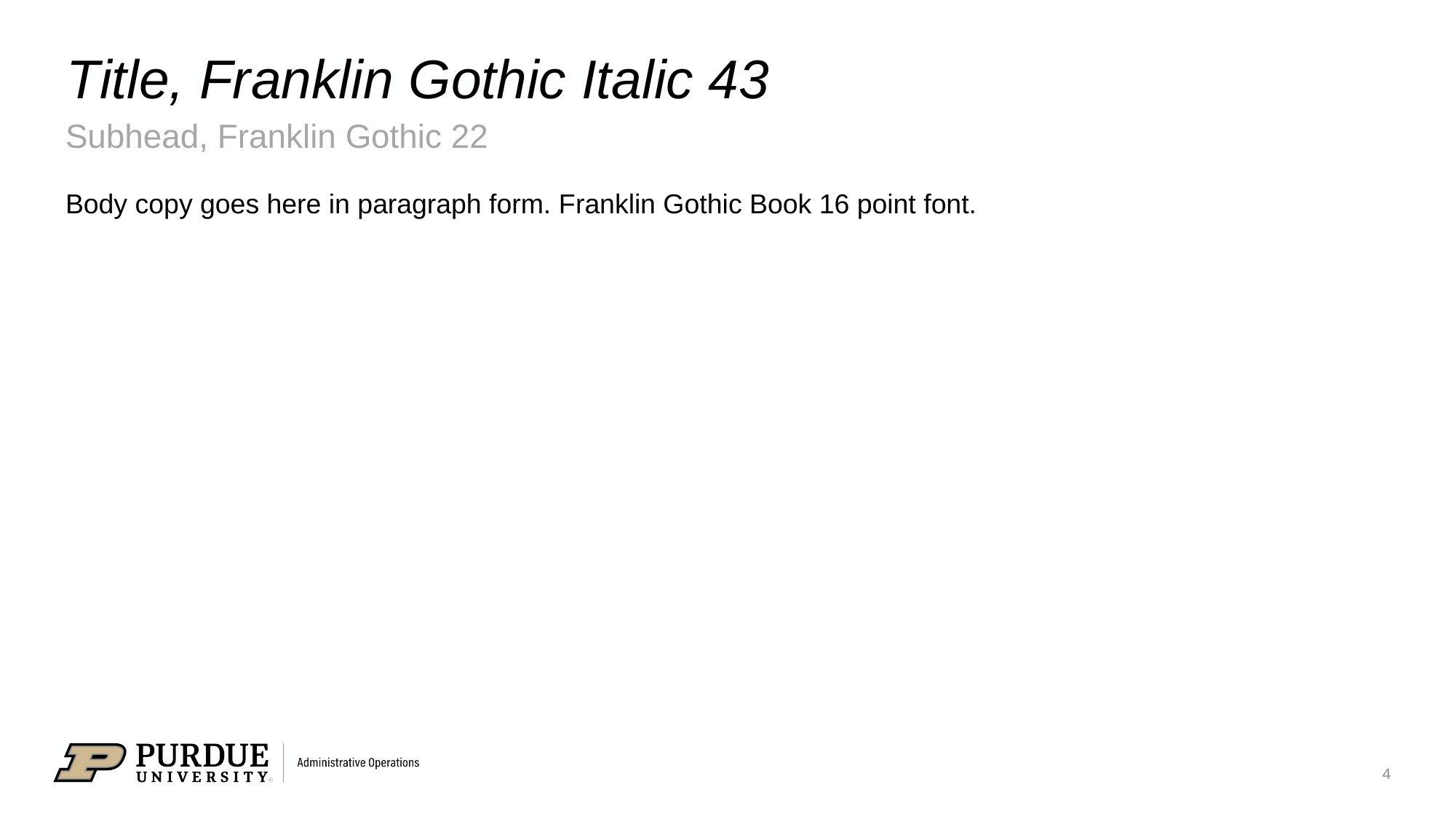

# Title, Franklin Gothic Italic 43
Subhead, Franklin Gothic 22
Body copy goes here in paragraph form. Franklin Gothic Book 16 point font.
4